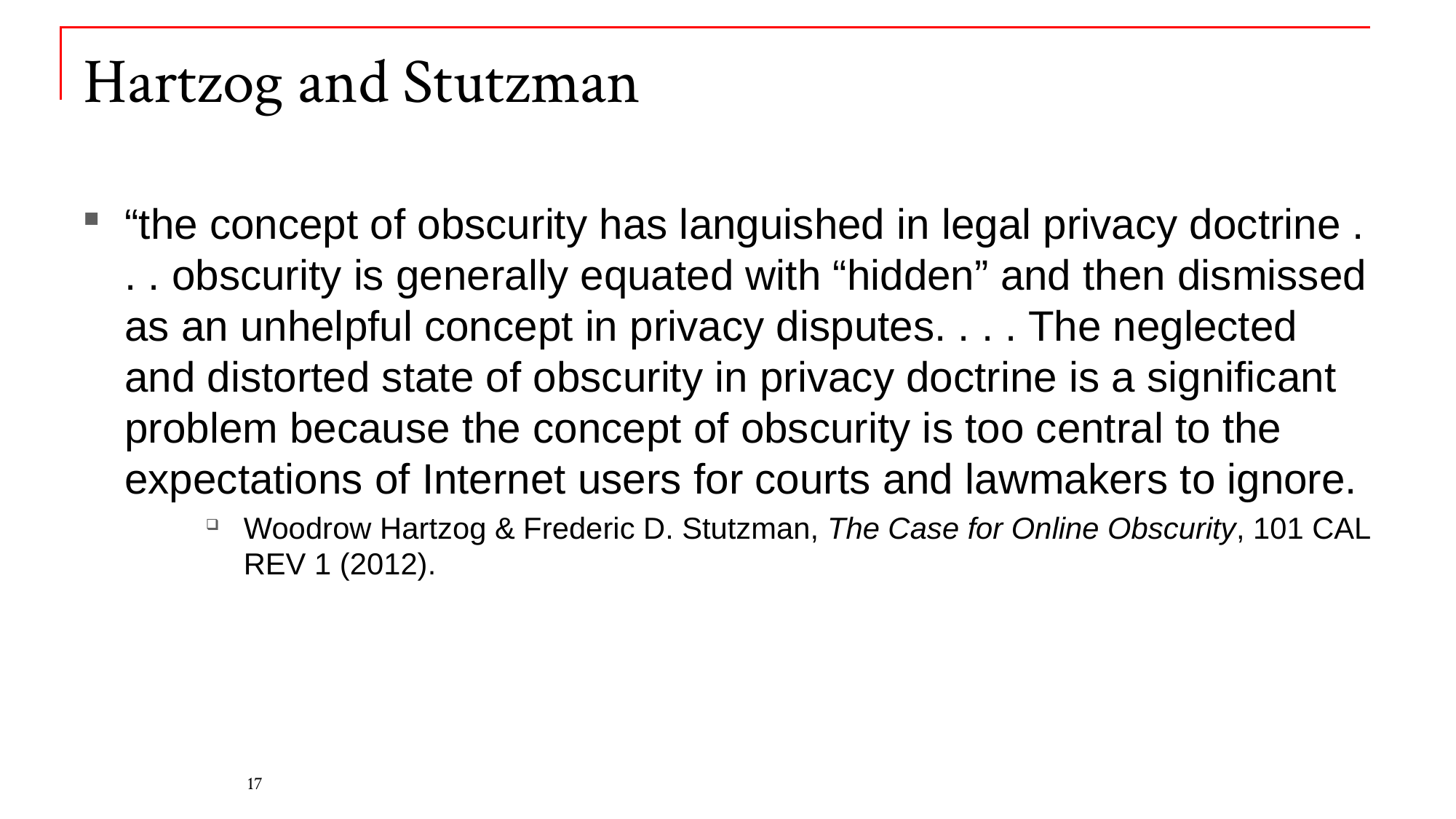

# Hartzog and Stutzman
“the concept of obscurity has languished in legal privacy doctrine . . . obscurity is generally equated with “hidden” and then dismissed as an unhelpful concept in privacy disputes. . . . The neglected and distorted state of obscurity in privacy doctrine is a significant problem because the concept of obscurity is too central to the expectations of Internet users for courts and lawmakers to ignore.
Woodrow Hartzog & Frederic D. Stutzman, The Case for Online Obscurity, 101 Cal Rev 1 (2012).

17